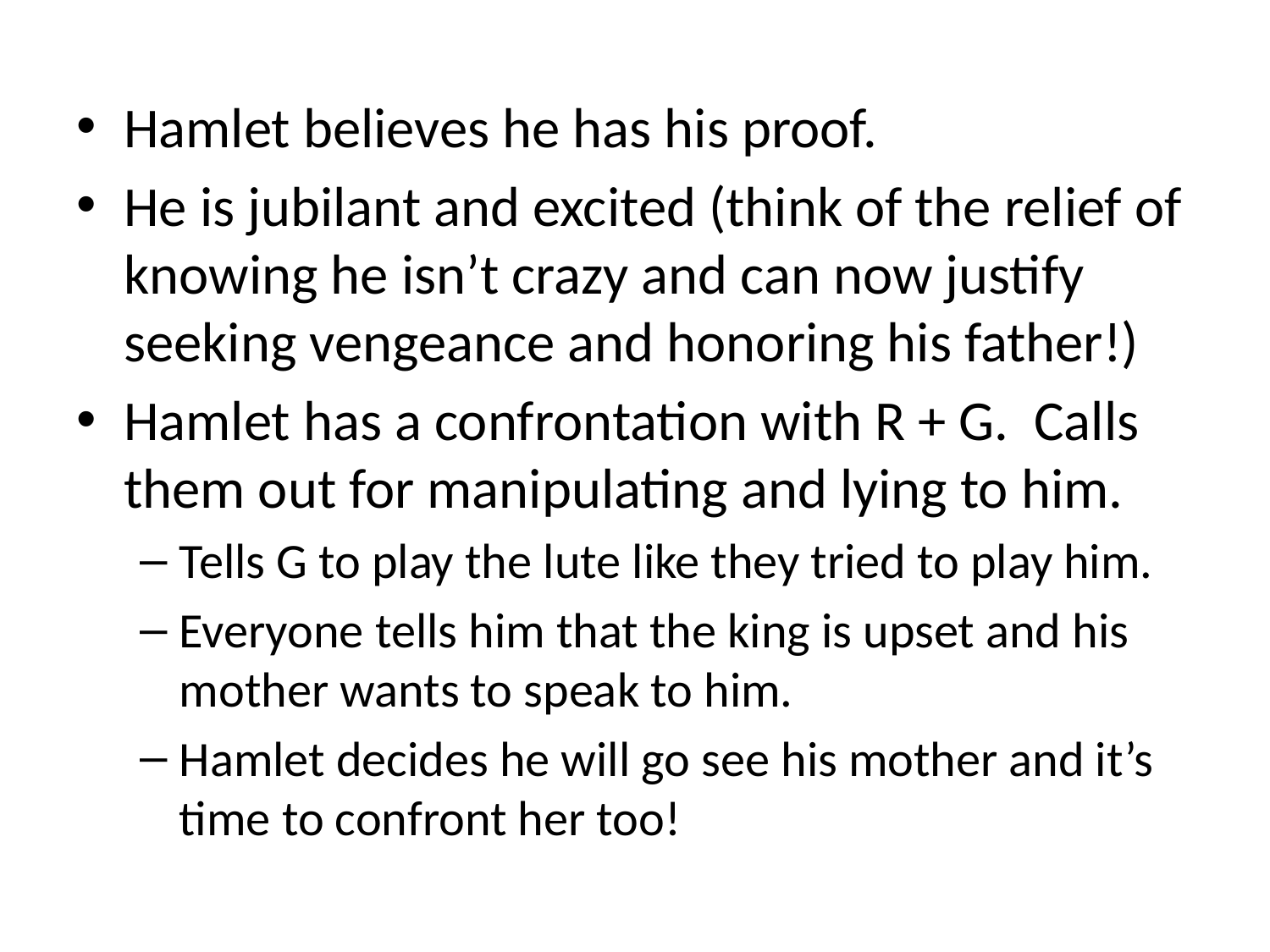

Hamlet believes he has his proof.
He is jubilant and excited (think of the relief of knowing he isn’t crazy and can now justify seeking vengeance and honoring his father!)
Hamlet has a confrontation with R + G.  Calls them out for manipulating and lying to him.
Tells G to play the lute like they tried to play him.
Everyone tells him that the king is upset and his mother wants to speak to him.
Hamlet decides he will go see his mother and it’s time to confront her too!